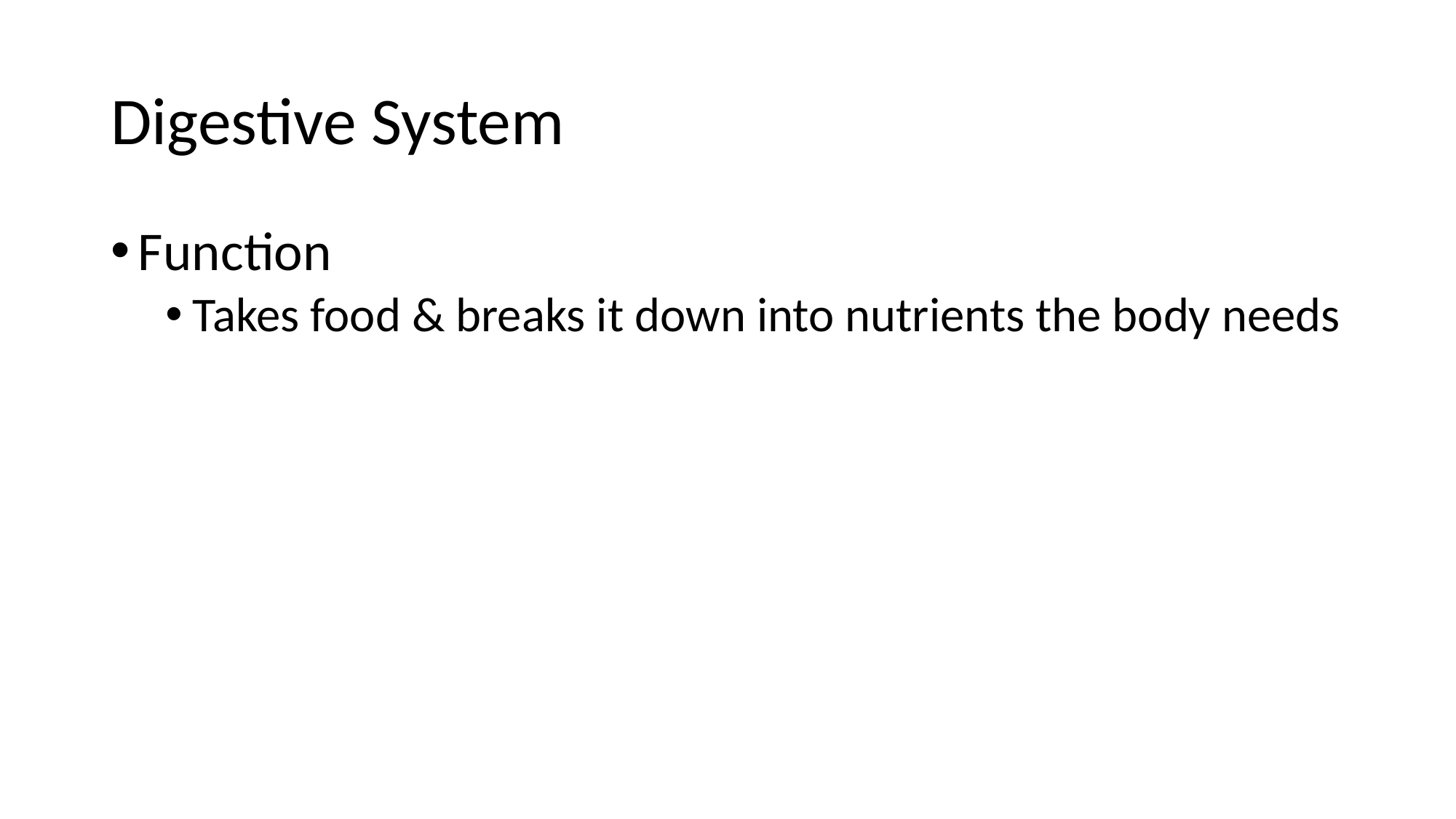

# Digestive System
Function
Takes food & breaks it down into nutrients the body needs